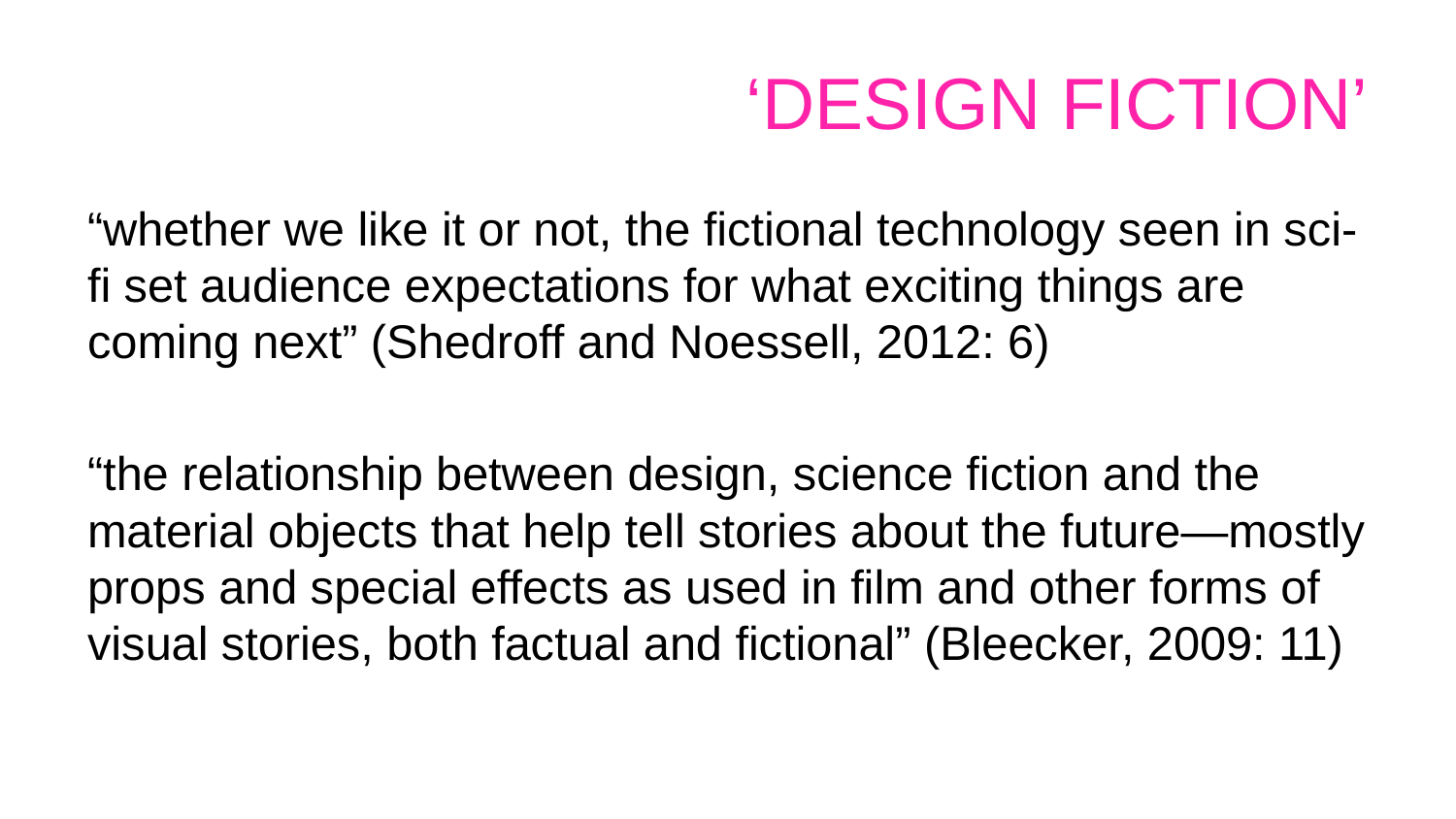

# ‘Design Fiction’
“whether we like it or not, the fictional technology seen in sci-fi set audience expectations for what exciting things are coming next” (Shedroff and Noessell, 2012: 6)

“the relationship between design, science fiction and the material objects that help tell stories about the future—mostly props and special effects as used in film and other forms of visual stories, both factual and fictional” (Bleecker, 2009: 11)